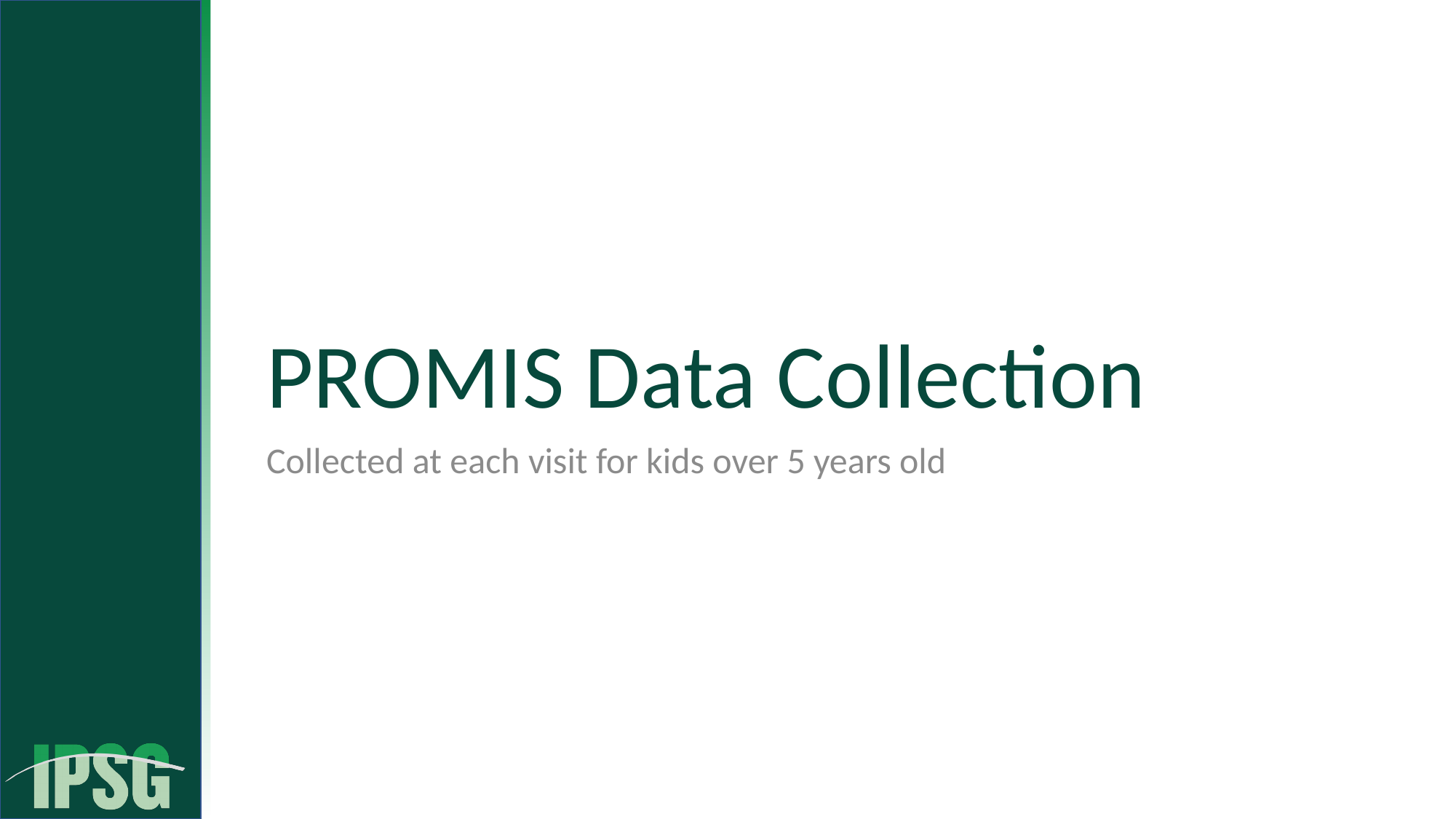

# PROMIS Data Collection
Collected at each visit for kids over 5 years old